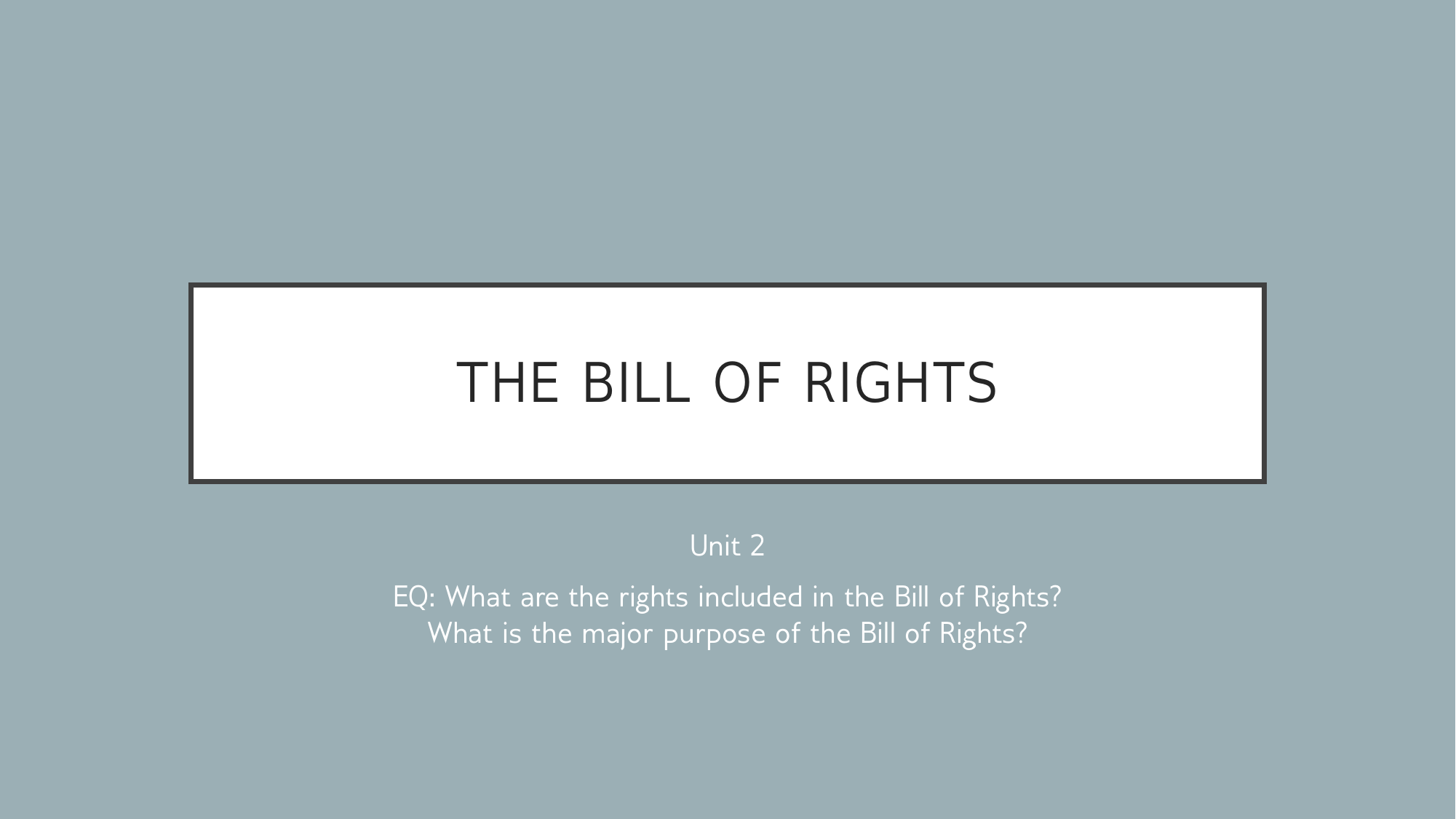

# The bill of rights
Unit 2
EQ: What are the rights included in the Bill of Rights?
What is the major purpose of the Bill of Rights?